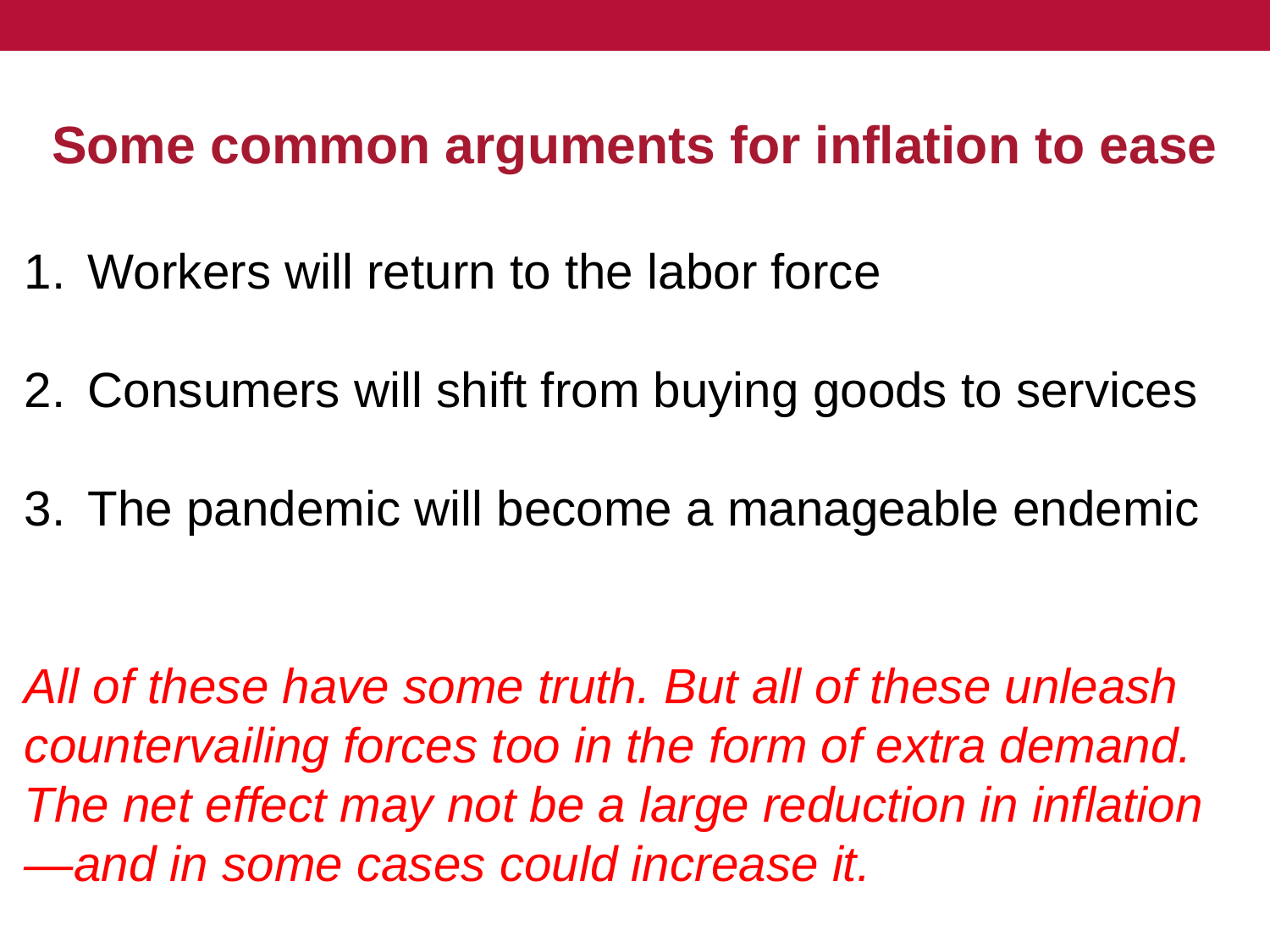

# Some common arguments for inflation to ease
Workers will return to the labor force

Consumers will shift from buying goods to services

The pandemic will become a manageable endemic

All of these have some truth. But all of these unleash countervailing forces too in the form of extra demand. The net effect may not be a large reduction in inflation—and in some cases could increase it.